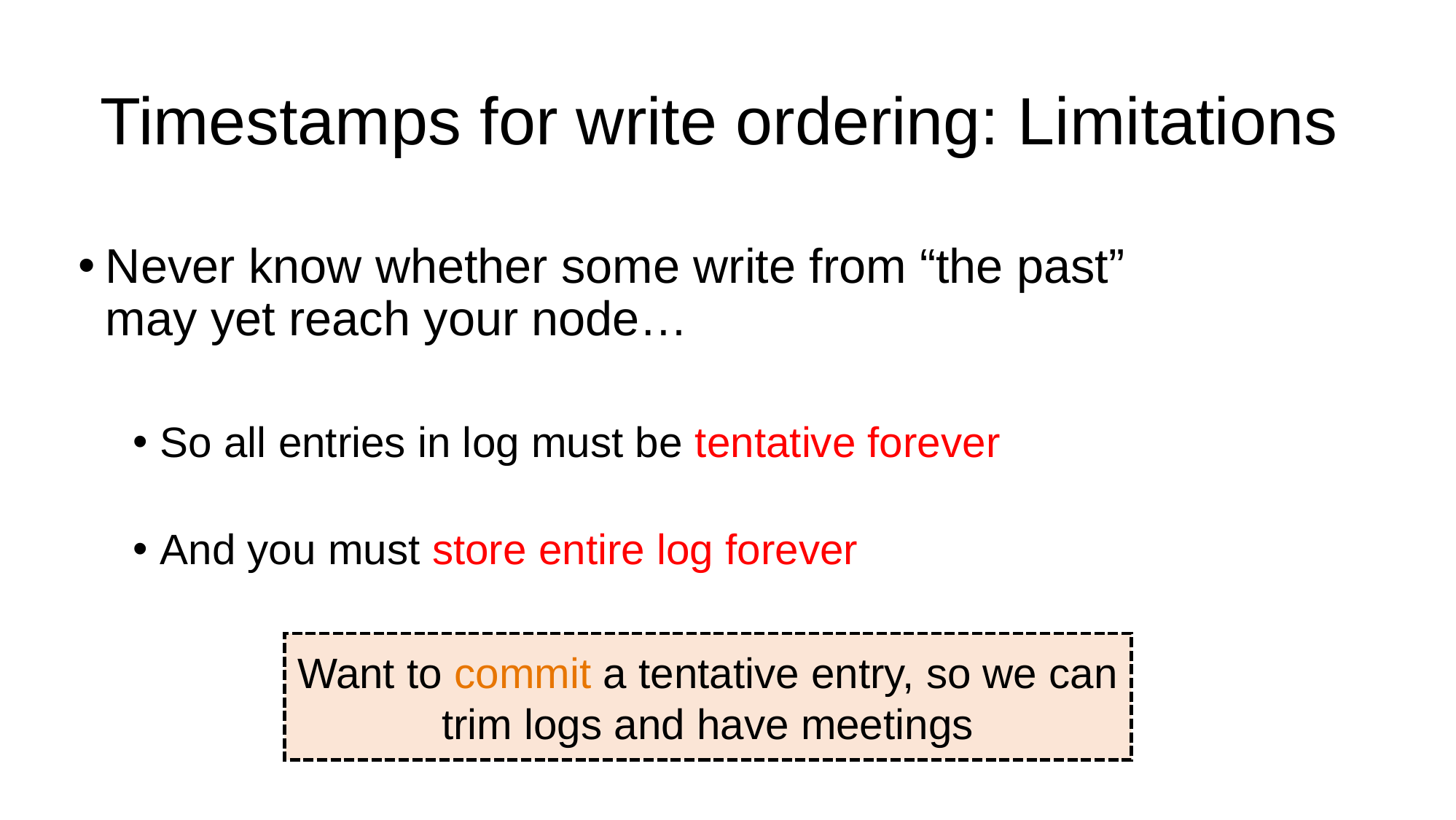

# Timestamps for write ordering: Limitations
Never know whether some write from “the past” may yet reach your node…

So all entries in log must be tentative forever

And you must store entire log forever

Want to commit a tentative entry, so we can trim logs and have meetings
20